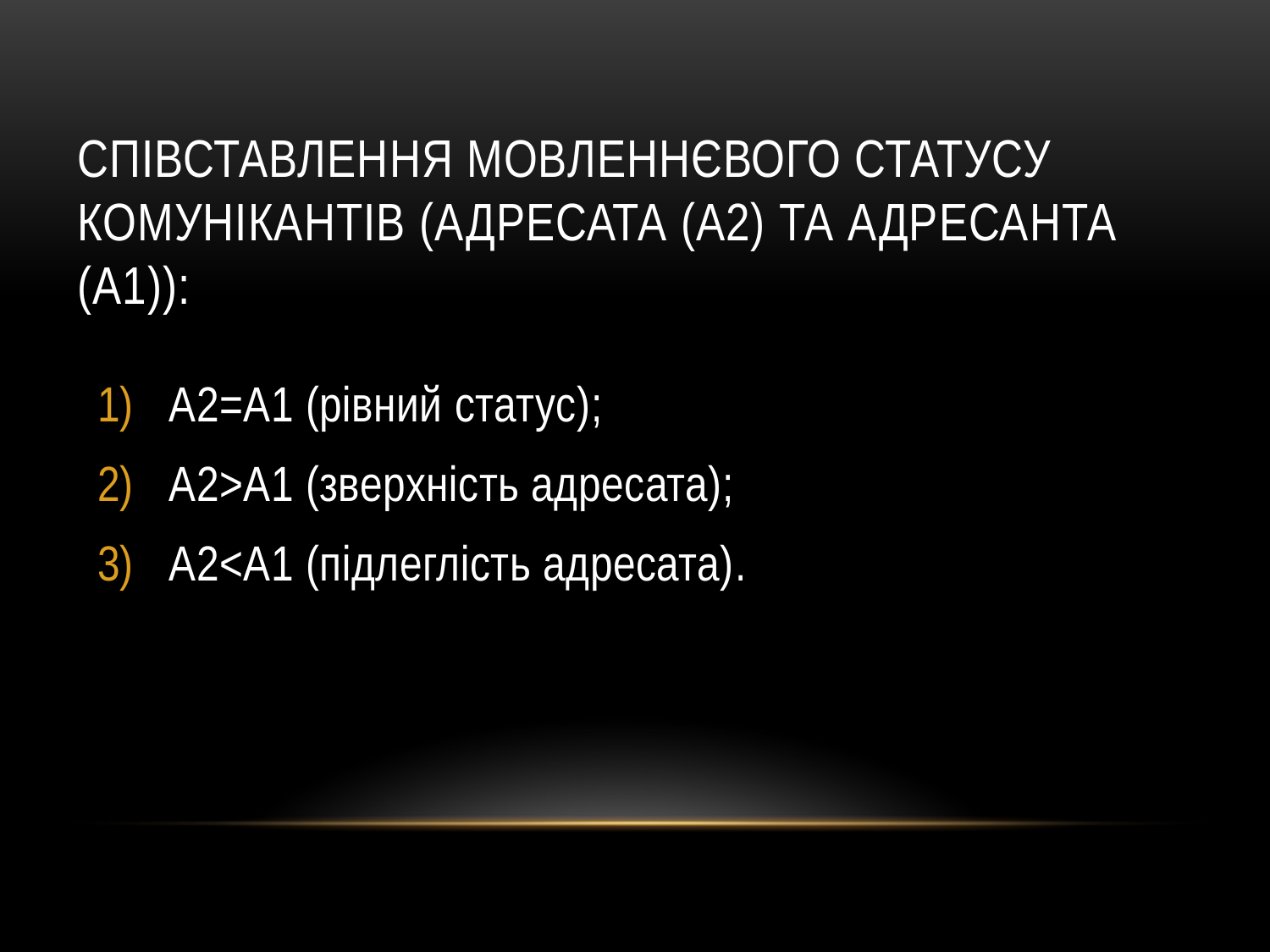

# співставлення мовленнєвого статусу комунікантів (адресата (А2) та адресанта (А1)):
А2=А1 (рівний статус);
А2>A1 (зверхність адресата);
A2<A1 (підлеглість адресата).